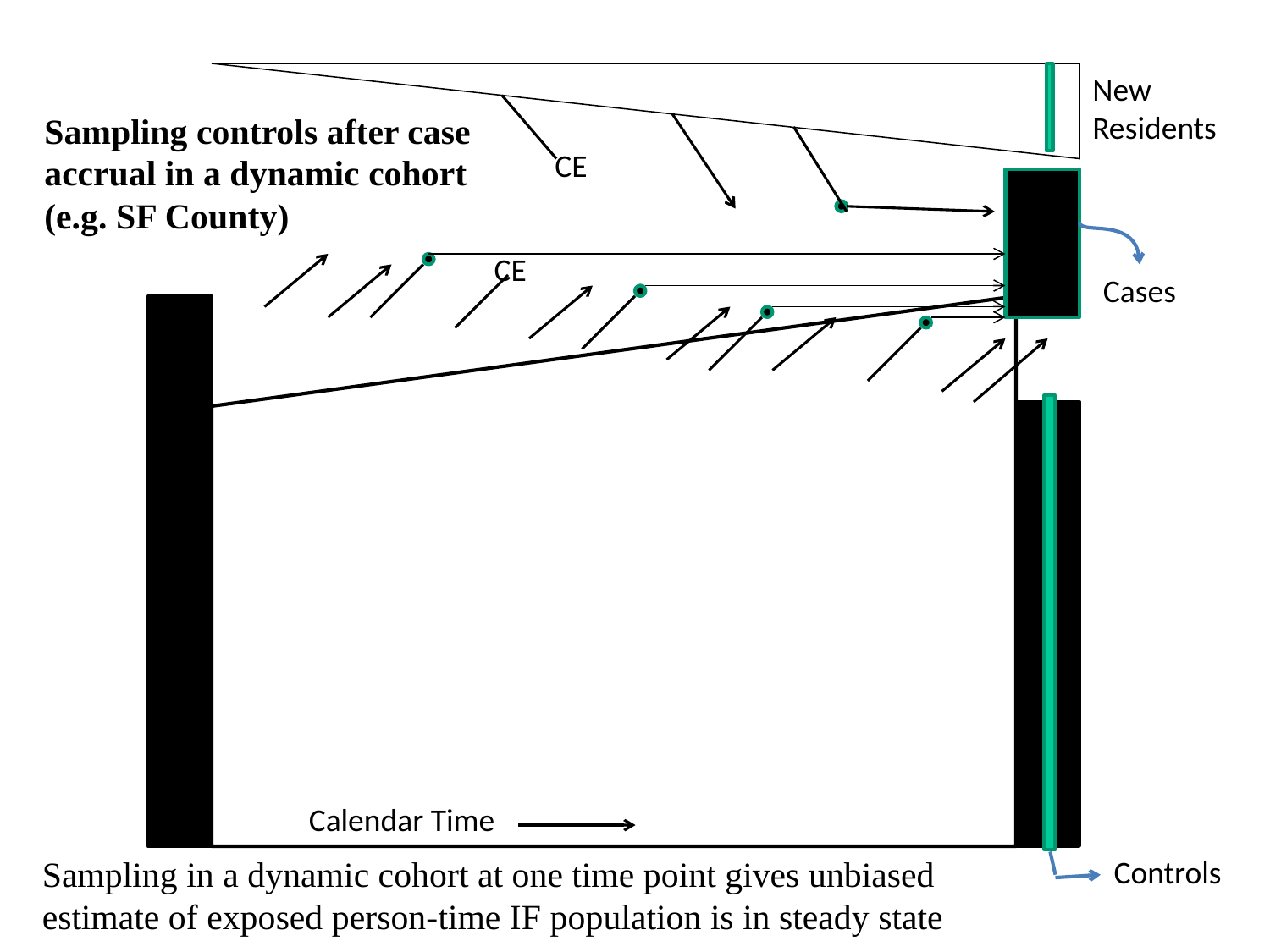

New
Residents
Sampling controls after case accrual in a dynamic cohort (e.g. SF County)
CE

CE

Cases

Calendar Time
Sampling in a dynamic cohort at one time point gives unbiased estimate of exposed person-time IF population is in steady state
Controls